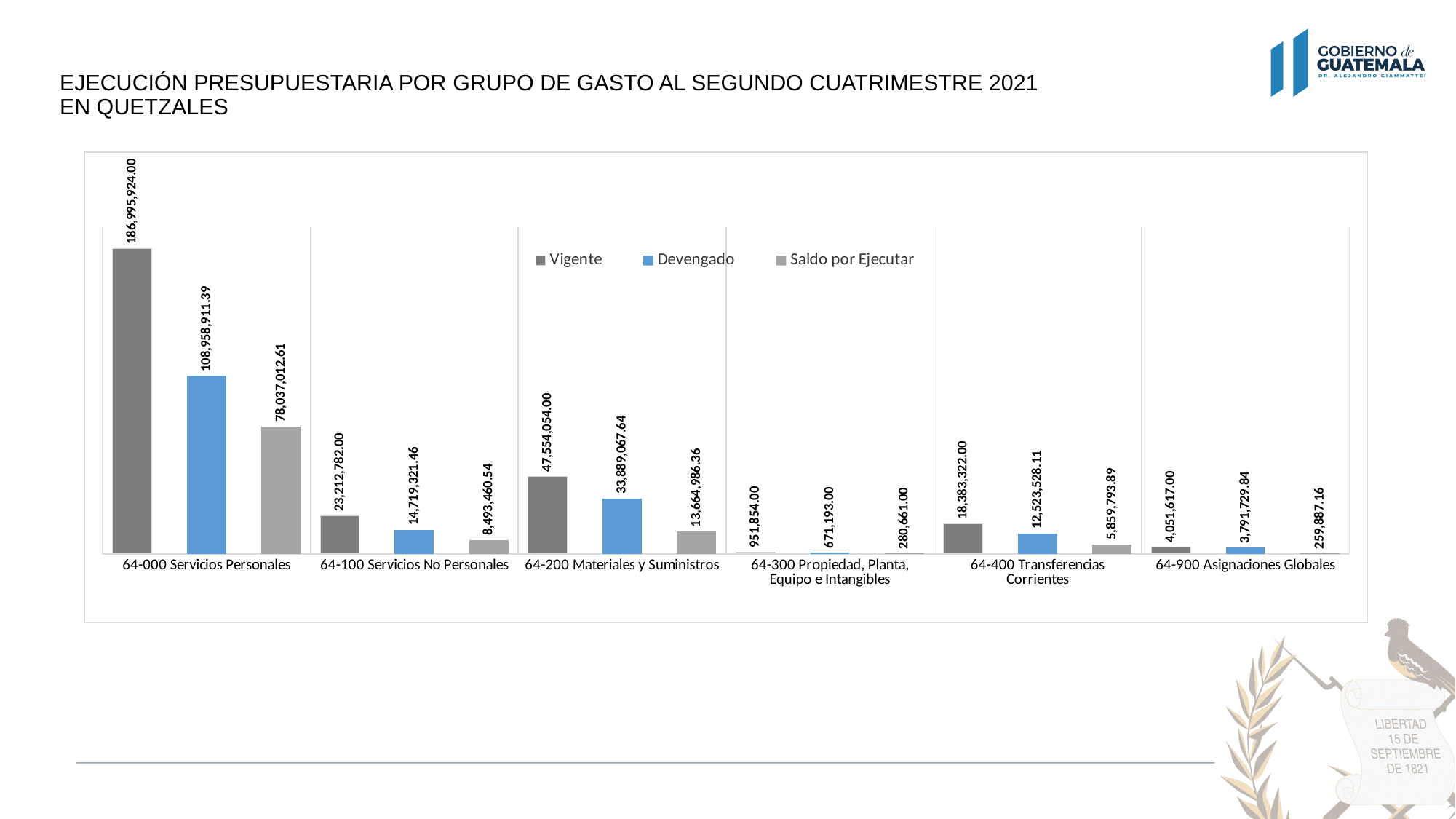

# EJECUCIÓN PRESUPUESTARIA POR GRUPO DE GASTO AL SEGUNDO CUATRIMESTRE 2021 EN QUETZALES

### Chart

| Category | Vigente | Devengado | Saldo por Ejecutar |
|---|---|---|---|
| 64-000 Servicios Personales | 186995924.0 | 108958911.39 | 78037012.61 |
| 64-100 Servicios No Personales | 23212782.0 | 14719321.46 | 8493460.54 |
| 64-200 Materiales y Suministros | 47554054.0 | 33889067.64 | 13664986.36 |
| 64-300 Propiedad, Planta, Equipo e Intangibles | 951854.0 | 671193.0 | 280661.0 |
| 64-400 Transferencias Corrientes | 18383322.0 | 12523528.11 | 5859793.89 |
| 64-900 Asignaciones Globales | 4051617.0 | 3791729.84 | 259887.16 |